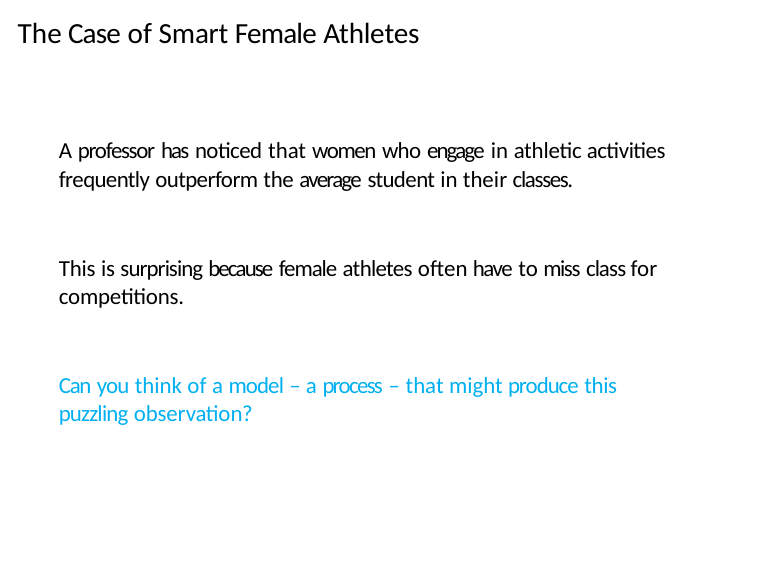

# The Case of Smart Female Athletes
A professor has noticed that women who engage in athletic activities frequently outperform the average student in their classes.

This is surprising because female athletes often have to miss class for competitions.

Can you think of a model – a process – that might produce this puzzling observation?